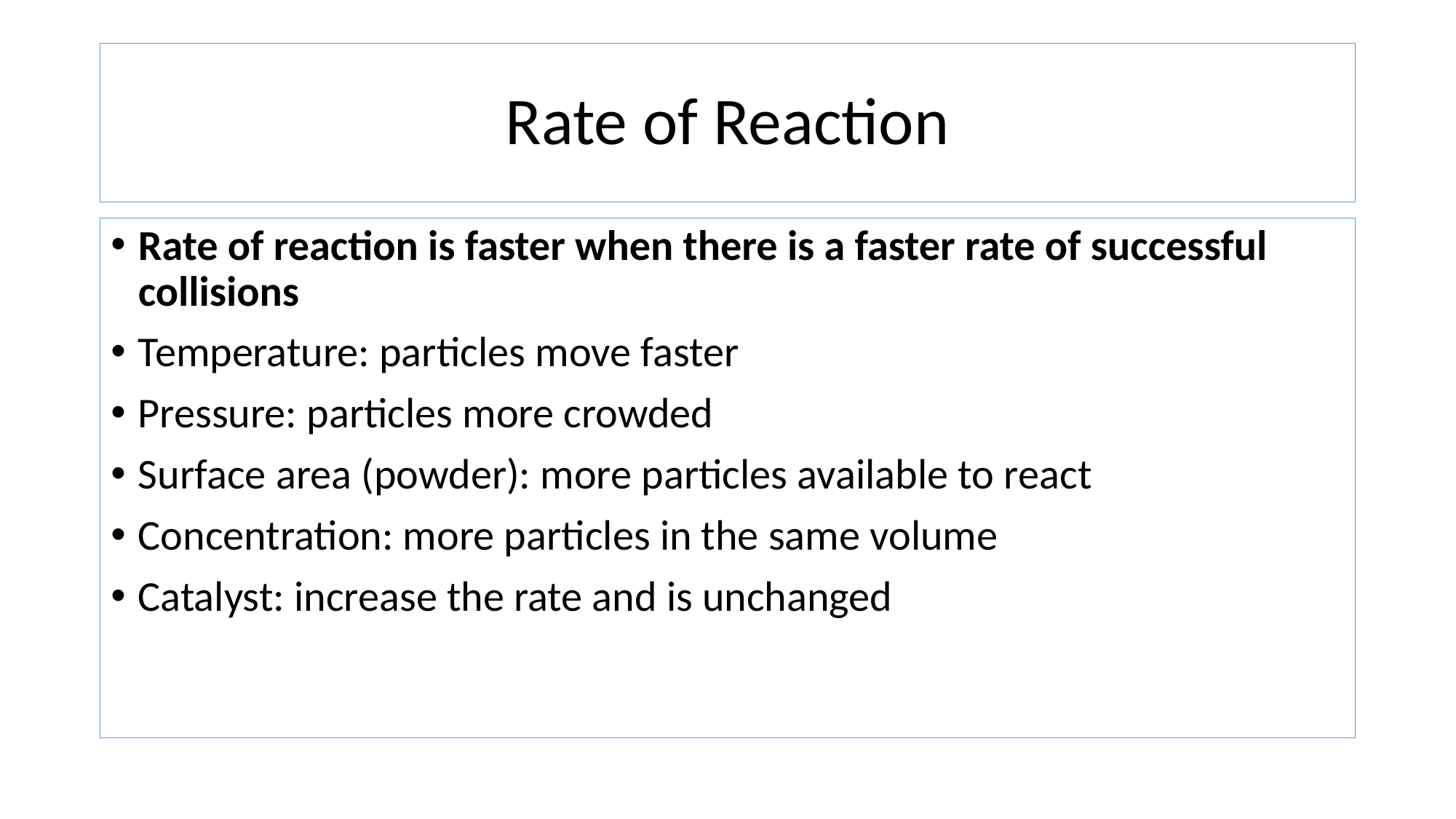

# Rate of Reaction
Rate of reaction is faster when there is a faster rate of successful collisions
Temperature: particles move faster
Pressure: particles more crowded
Surface area (powder): more particles available to react
Concentration: more particles in the same volume
Catalyst: increase the rate and is unchanged